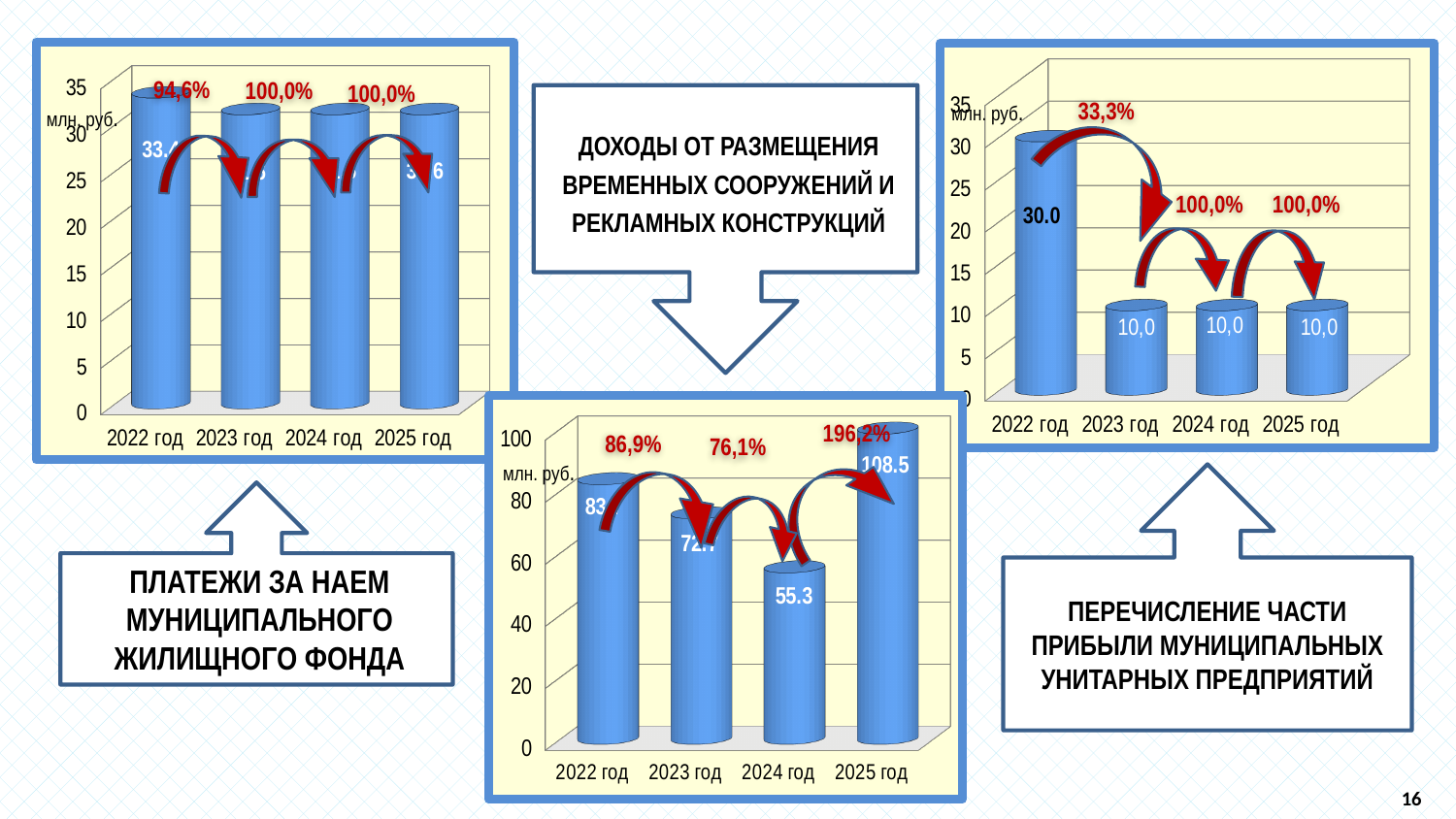

[unsupported chart]

[unsupported chart]

94,6%
100,0%
100,0%

ДОХОДЫ ОТ РАЗМЕЩЕНИЯ ВРЕМЕННЫХ СООРУЖЕНИЙ И РЕКЛАМНЫХ КОНСТРУКЦИЙ
33,3%
млн. руб.
млн. руб.

100,0%
100,0%

[unsupported chart]

196,2%
86,9%
76,1%
млн. руб.

Платежи за наем муниципального жилищного фонда
ПЕРЕЧИСЛЕНИЕ ЧАСТИ ПРИБЫЛИ МУНИЦИПАЛЬНЫХ УНИТАРНЫХ ПРЕДПРИЯТИЙ
16